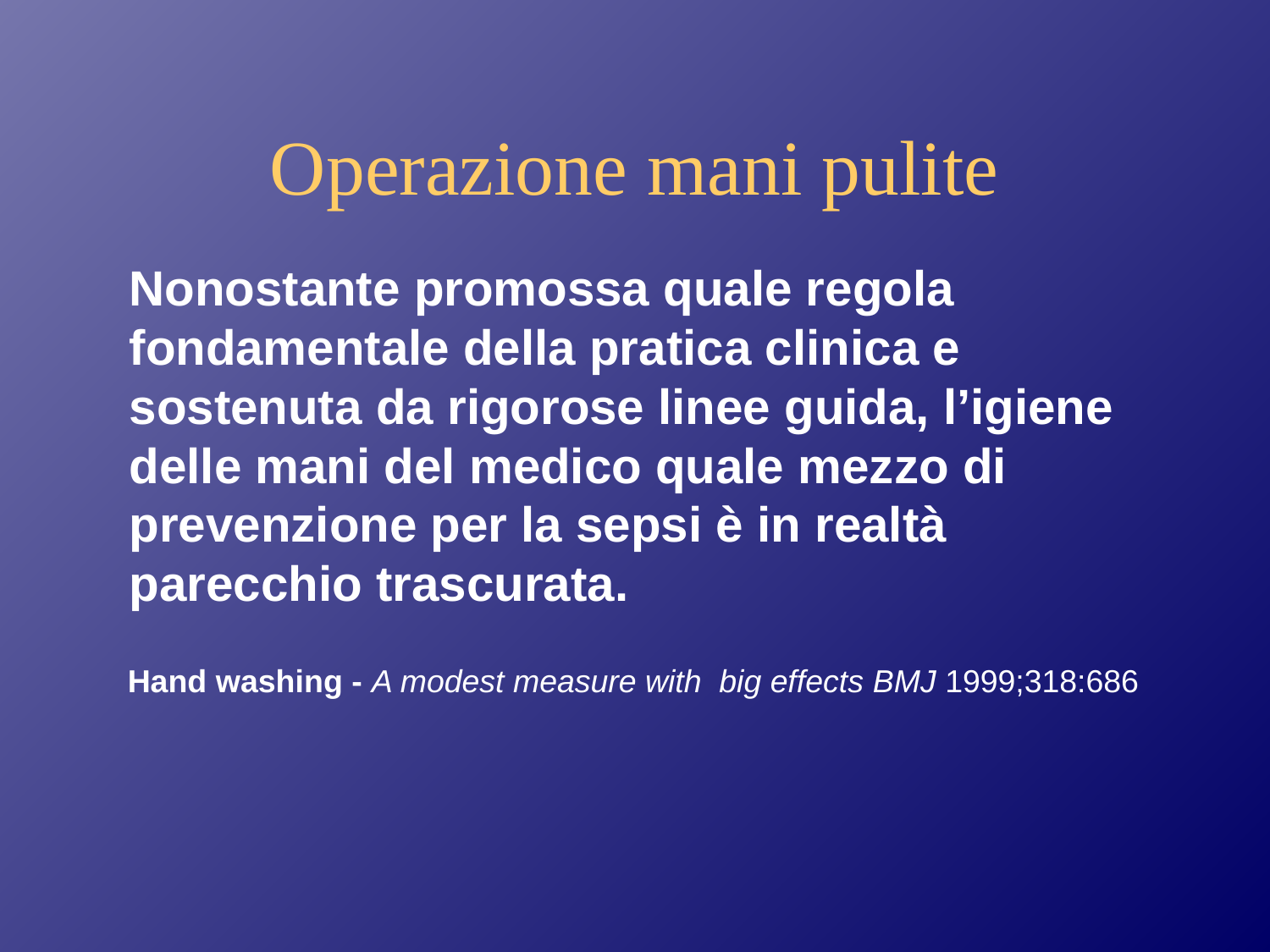

# Operazione mani pulite
Nonostante promossa quale regola fondamentale della pratica clinica e sostenuta da rigorose linee guida, l’igiene delle mani del medico quale mezzo di prevenzione per la sepsi è in realtà parecchio trascurata.
Hand washing - A modest measure with  big effects BMJ 1999;318:686